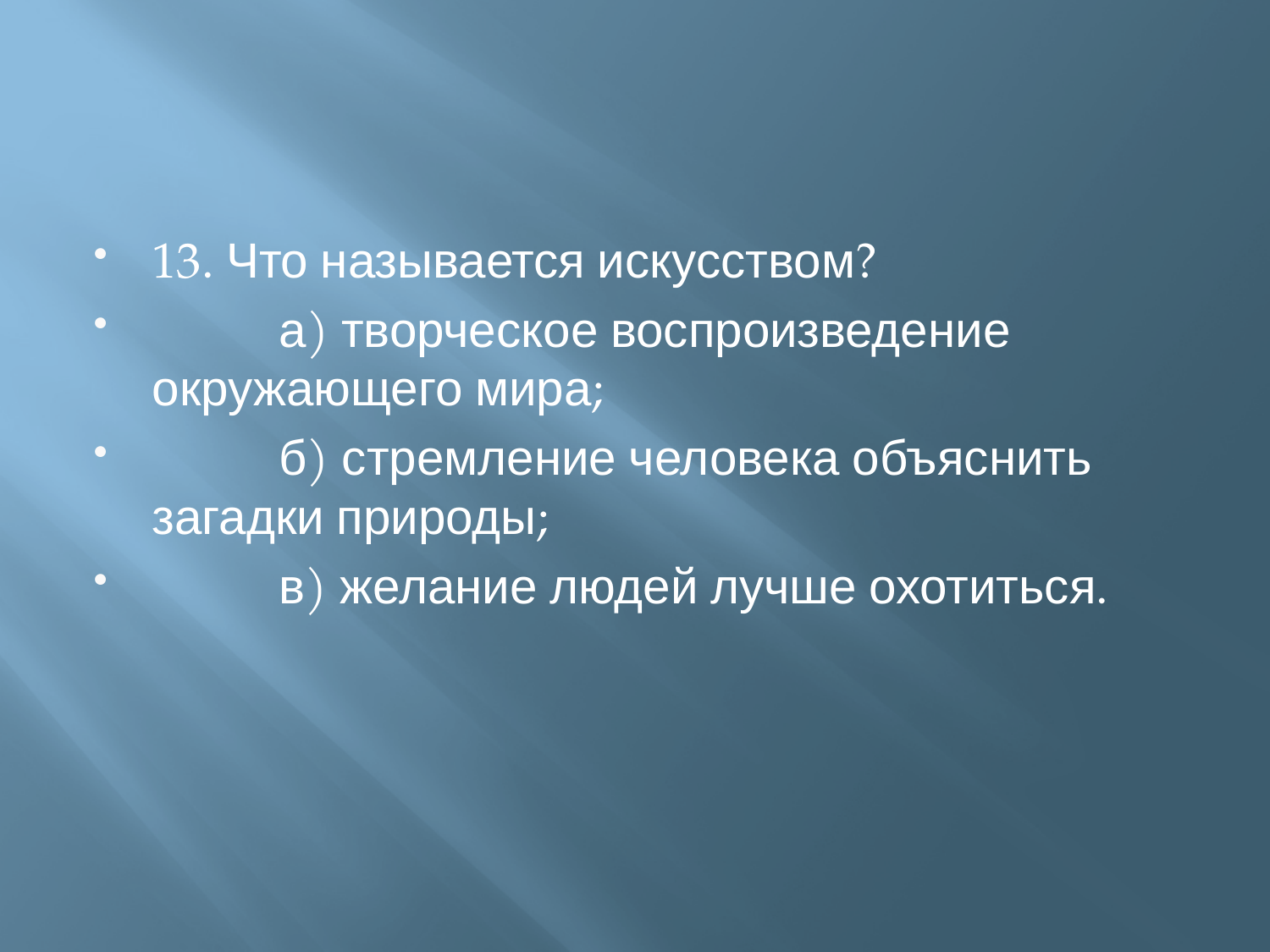

#
13. Что называется искусством?
	а) творческое воспроизведение окружающего мира;
	б) стремление человека объяснить загадки природы;
	в) желание людей лучше охотиться.